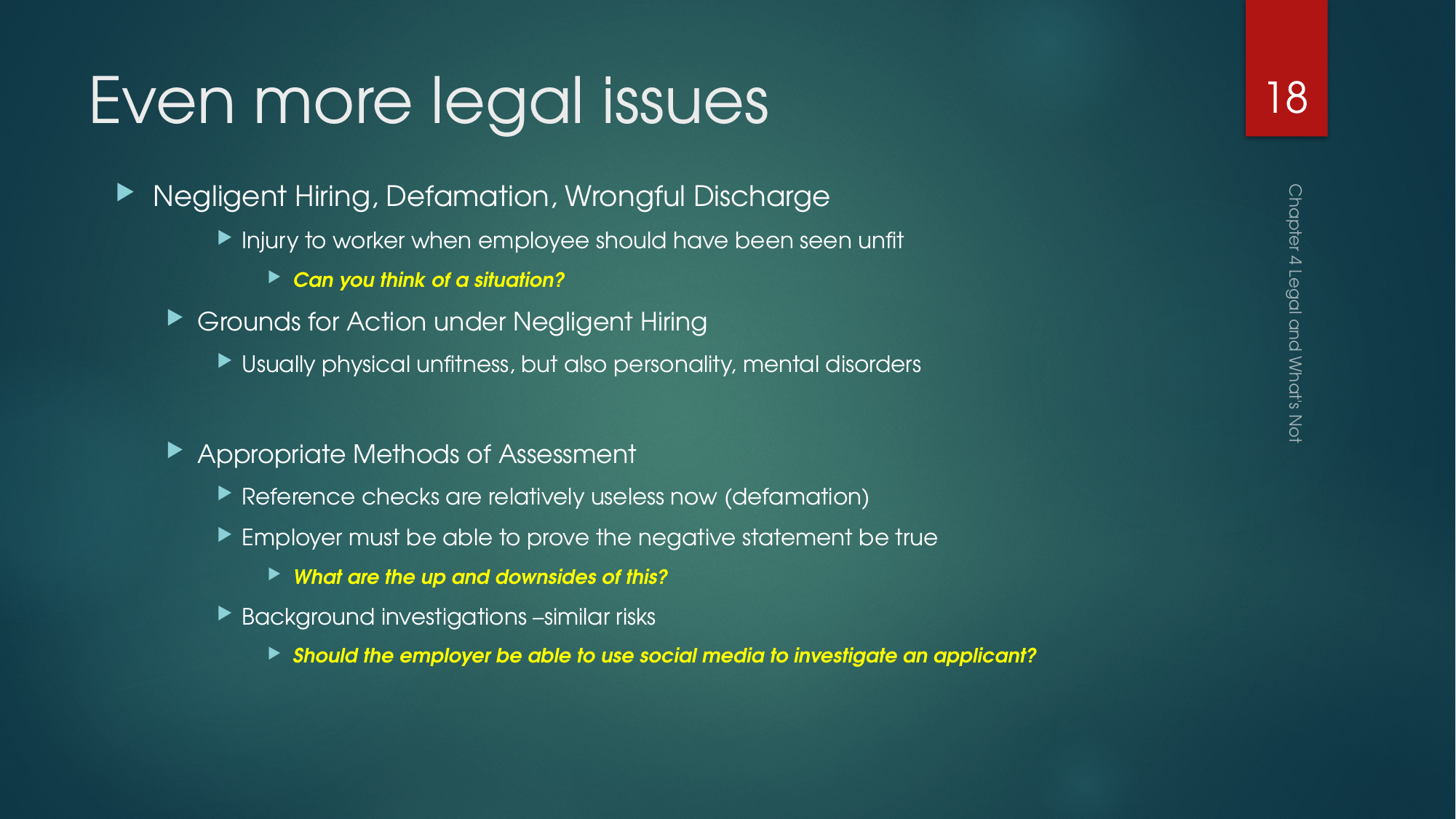

18
# Even more legal issues
Negligent Hiring, Defamation, Wrongful Discharge
Injury to worker when employee should have been seen unfit
Can you think of a situation?
Grounds for Action under Negligent Hiring
Usually physical unfitness, but also personality, mental disorders

Appropriate Methods of Assessment
Reference checks are relatively useless now (defamation)
Employer must be able to prove the negative statement be true
What are the up and downsides of this?
Background investigations –similar risks
Should the employer be able to use social media to investigate an applicant?
Chapter 4 Legal and What's Not